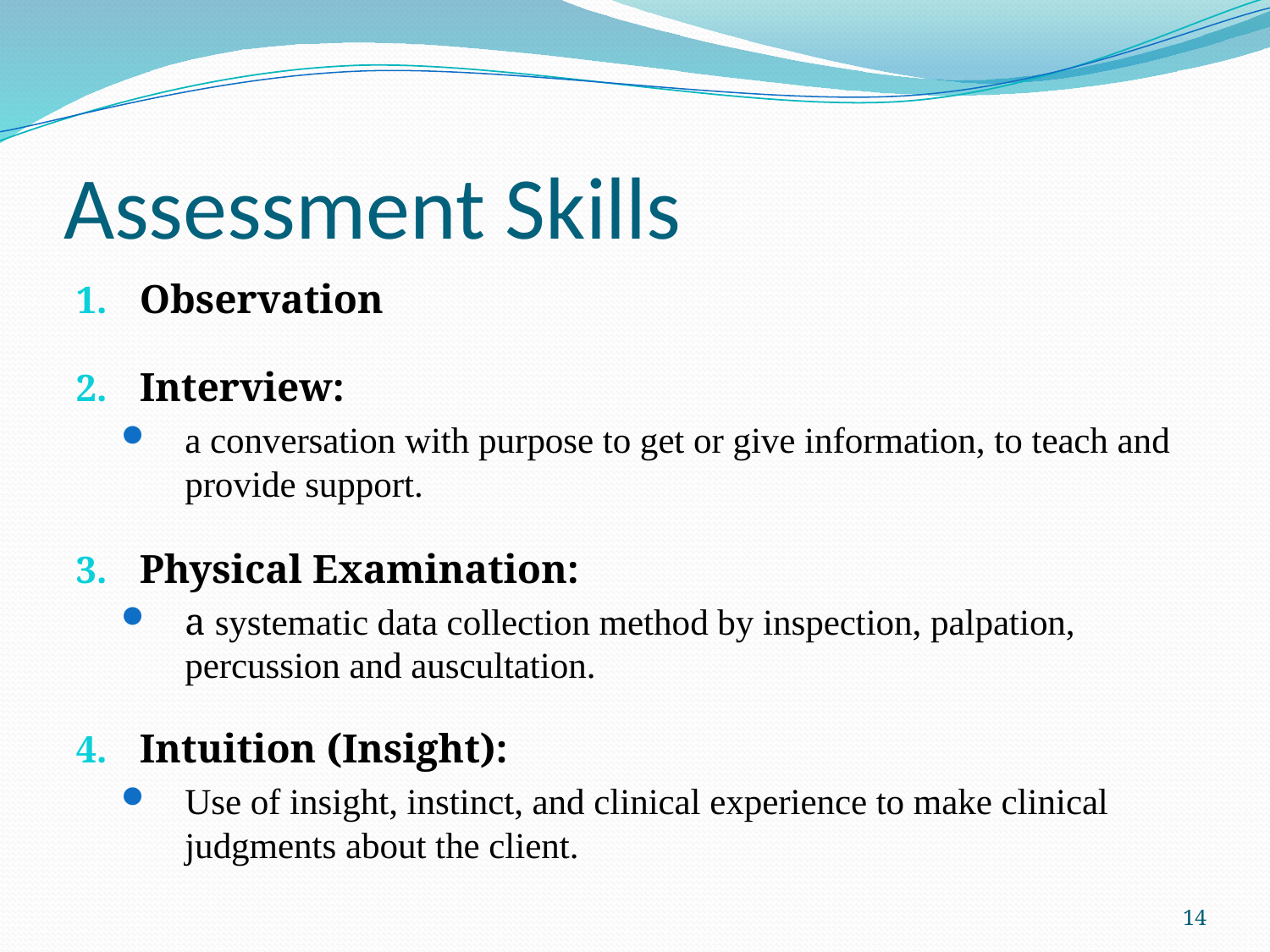

# Assessment Skills
Observation
Interview:
a conversation with purpose to get or give information, to teach and provide support.

Physical Examination:
a systematic data collection method by inspection, palpation, percussion and auscultation.
Intuition (Insight):
Use of insight, instinct, and clinical experience to make clinical judgments about the client.
14